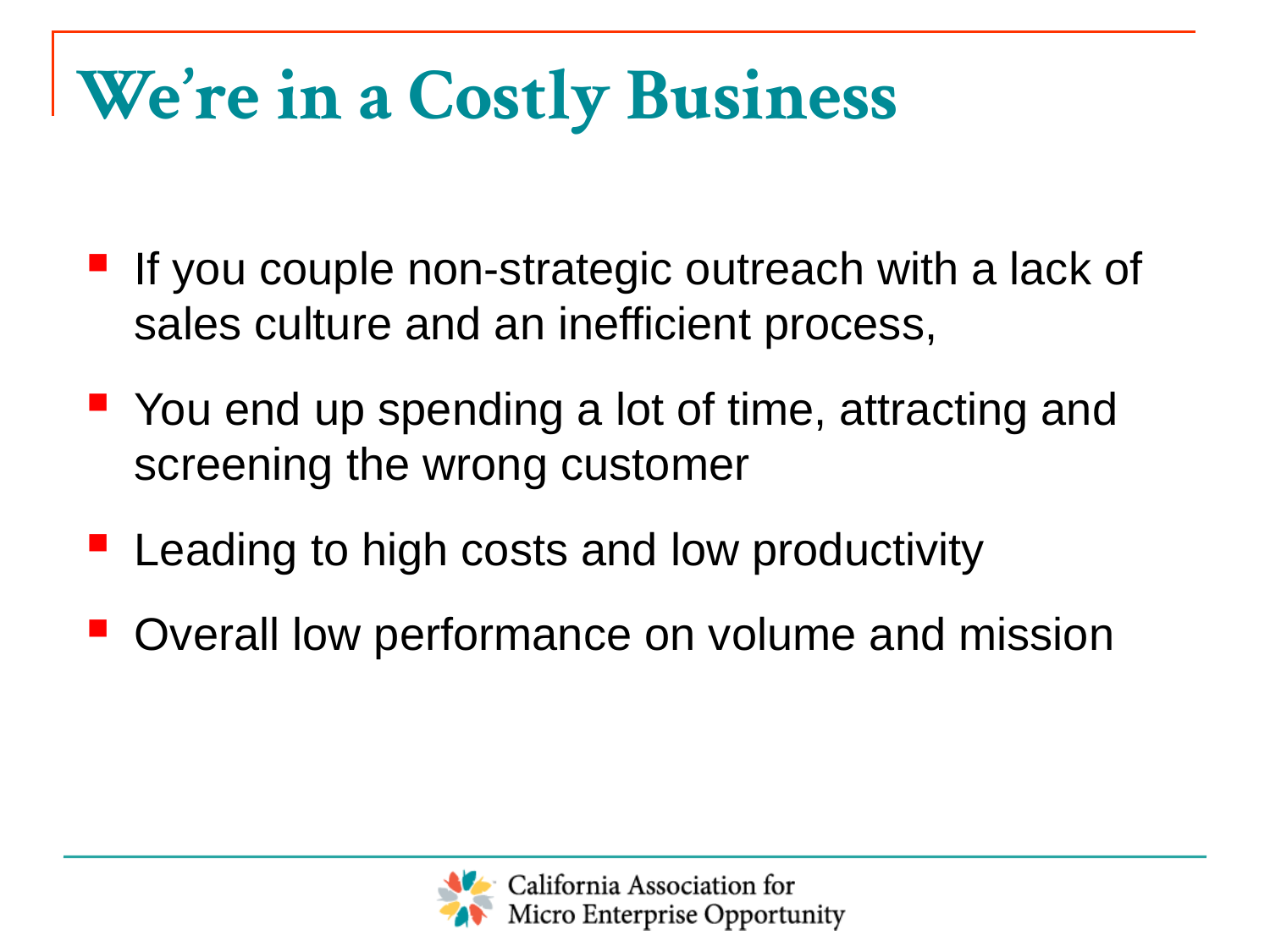

# We’re in a Costly Business
If you couple non-strategic outreach with a lack of sales culture and an inefficient process,
You end up spending a lot of time, attracting and screening the wrong customer
Leading to high costs and low productivity
Overall low performance on volume and mission